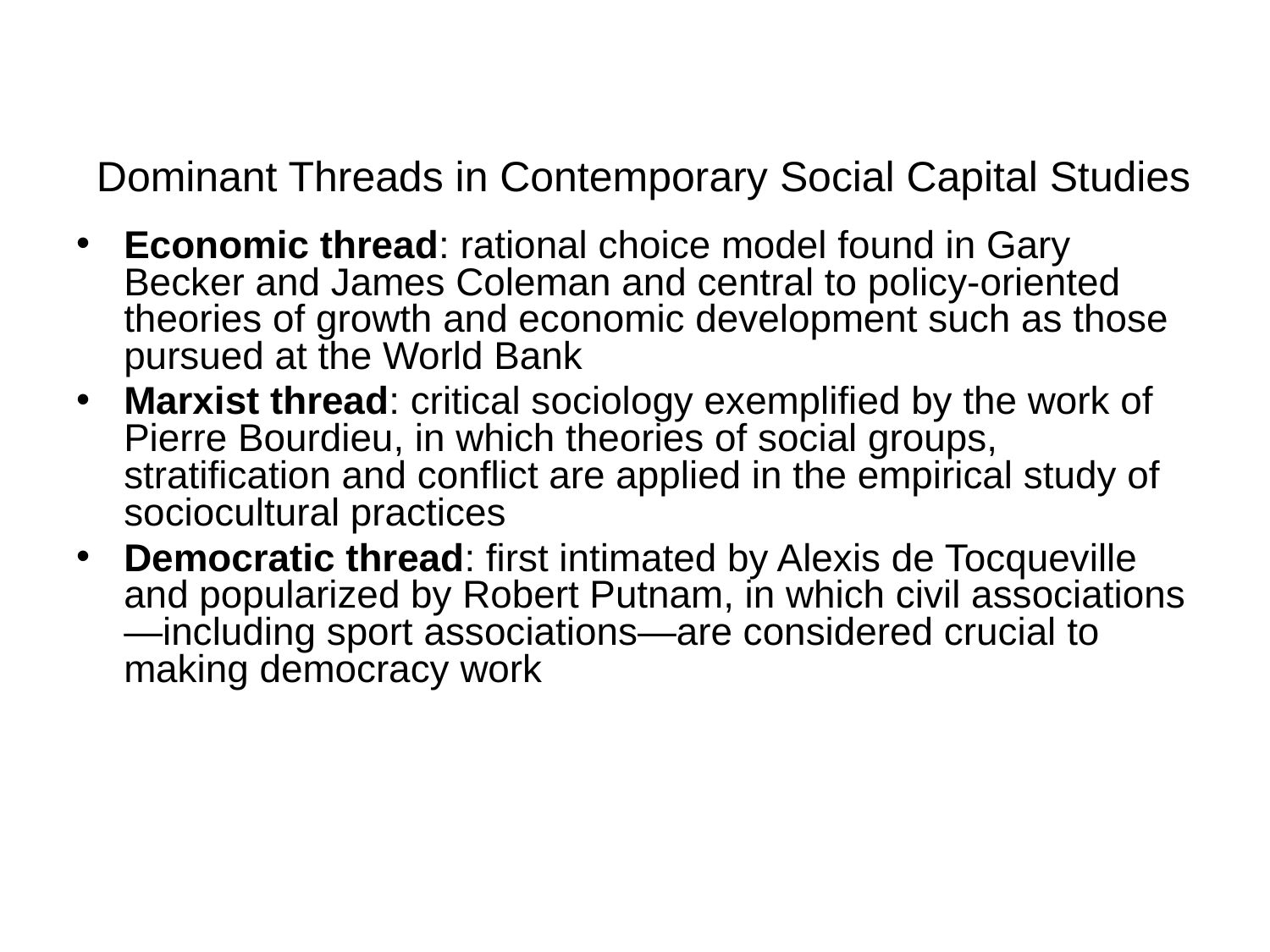

# Dominant Threads in Contemporary Social Capital Studies
Economic thread: rational choice model found in Gary Becker and James Coleman and central to policy-oriented theories of growth and economic development such as those pursued at the World Bank
Marxist thread: critical sociology exemplified by the work of Pierre Bourdieu, in which theories of social groups, stratification and conflict are applied in the empirical study of sociocultural practices
Democratic thread: first intimated by Alexis de Tocqueville and popularized by Robert Putnam, in which civil associations—including sport associations—are considered crucial to making democracy work